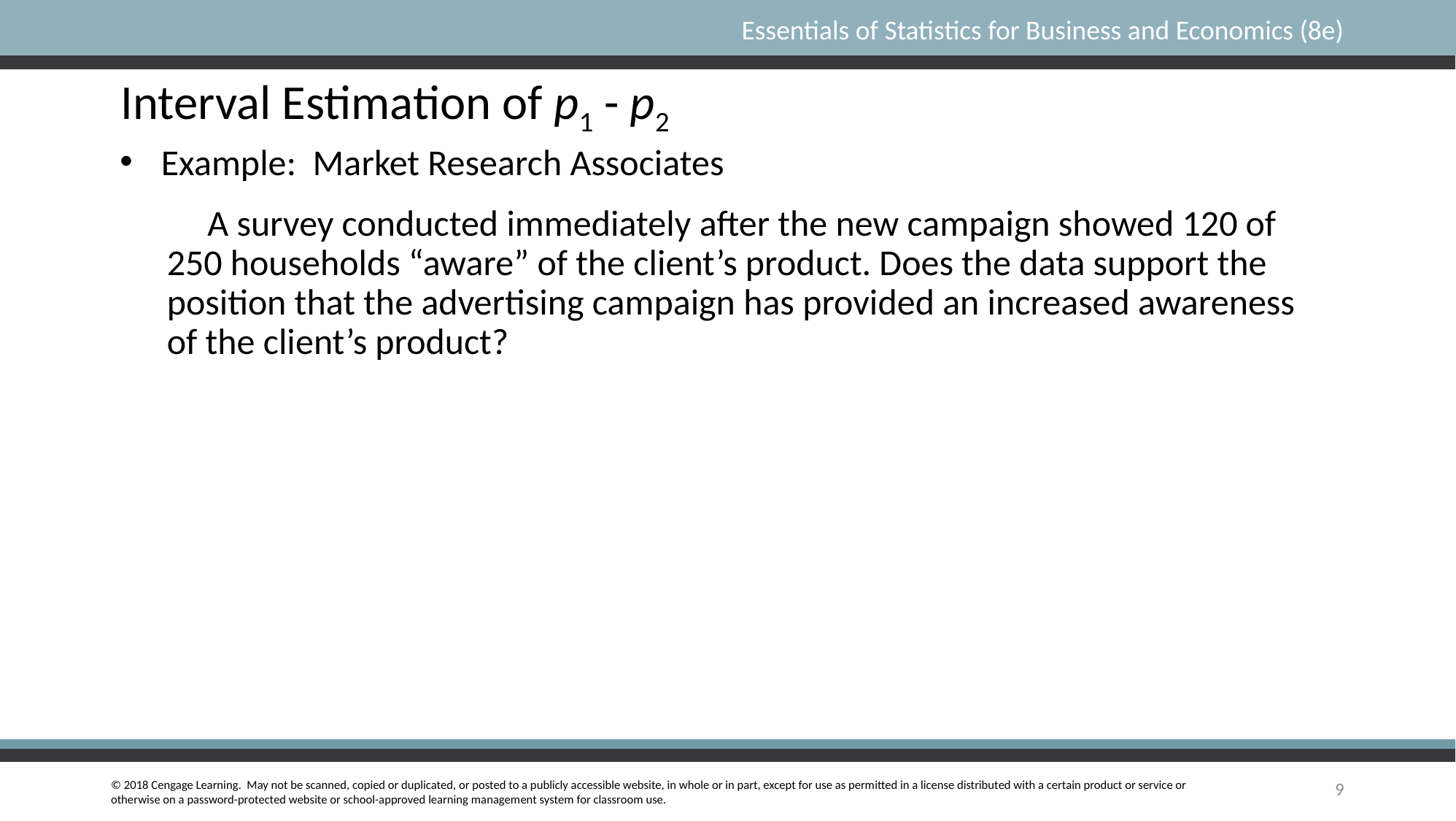

Interval Estimation of p1 - p2
Example:  Market Research Associates
A survey conducted immediately after the new campaign showed 120 of 250 households “aware” of the client’s product. Does the data support the position that the advertising campaign has provided an increased awareness of the client’s product?

9